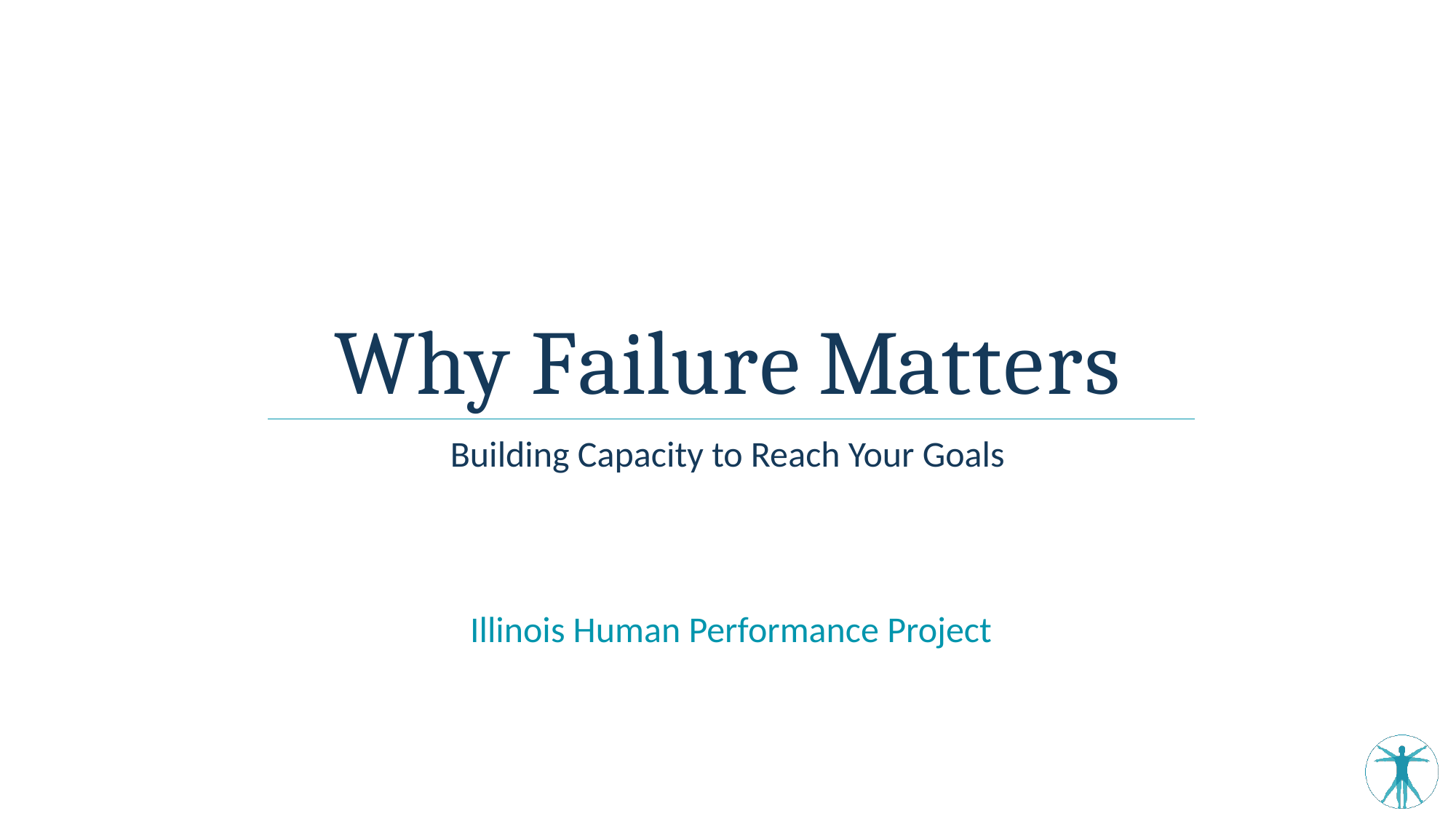

# Why Failure Matters
Building Capacity to Reach Your Goals

Illinois Human Performance Project